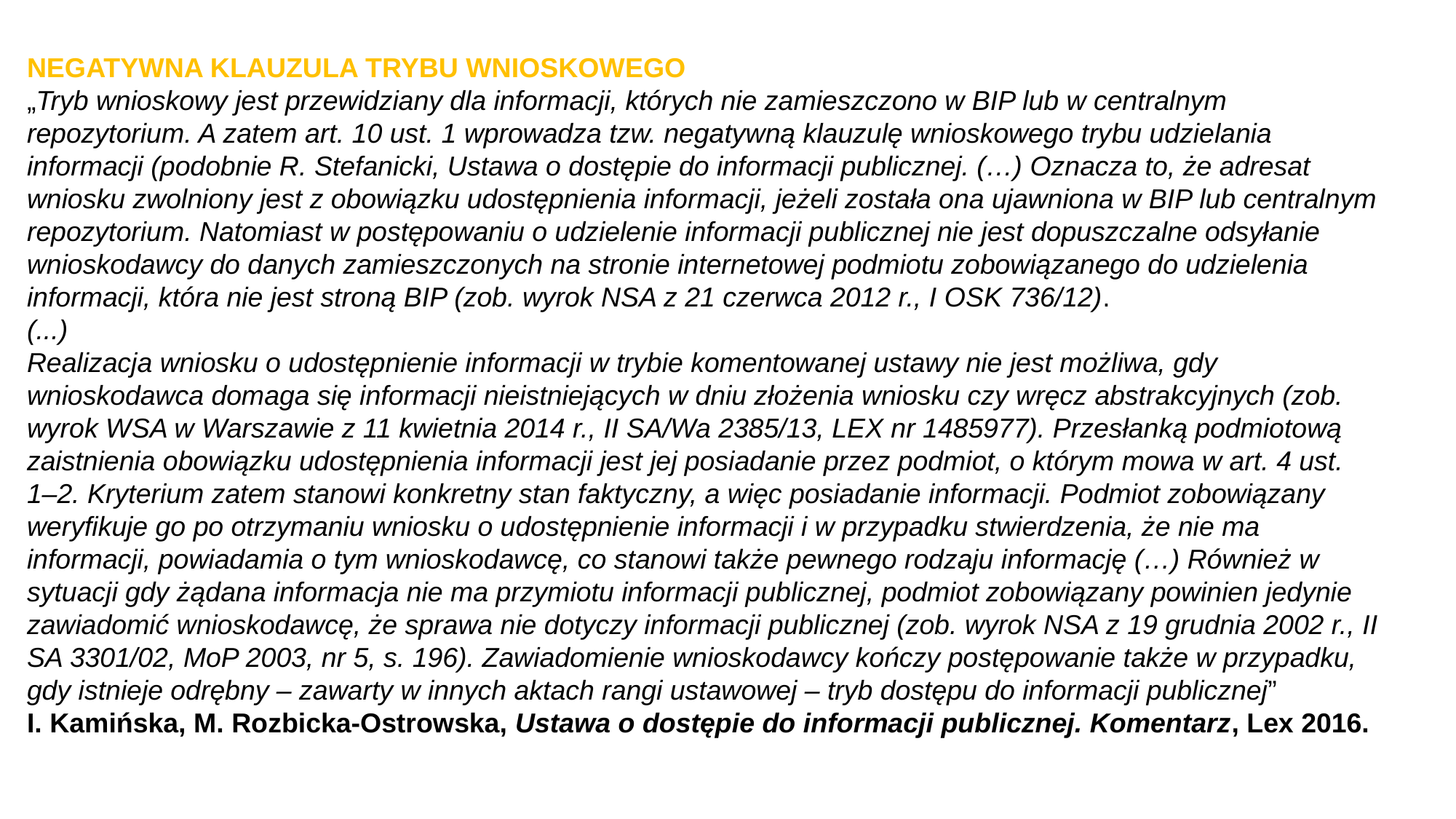

NEGATYWNA KLAUZULA TRYBU WNIOSKOWEGO
„Tryb wnioskowy jest przewidziany dla informacji, których nie zamieszczono w BIP lub w centralnym repozytorium. A zatem art. 10 ust. 1 wprowadza tzw. negatywną klauzulę wnioskowego trybu udzielania informacji (podobnie R. Stefanicki, Ustawa o dostępie do informacji publicznej. (…) Oznacza to, że adresat wniosku zwolniony jest z obowiązku udostępnienia informacji, jeżeli została ona ujawniona w BIP lub centralnym repozytorium. Natomiast w postępowaniu o udzielenie informacji publicznej nie jest dopuszczalne odsyłanie wnioskodawcy do danych zamieszczonych na stronie internetowej podmiotu zobowiązanego do udzielenia informacji, która nie jest stroną BIP (zob. wyrok NSA z 21 czerwca 2012 r., I OSK 736/12).
(...)
Realizacja wniosku o udostępnienie informacji w trybie komentowanej ustawy nie jest możliwa, gdy wnioskodawca domaga się informacji nieistniejących w dniu złożenia wniosku czy wręcz abstrakcyjnych (zob. wyrok WSA w Warszawie z 11 kwietnia 2014 r., II SA/Wa 2385/13, LEX nr 1485977). Przesłanką podmiotową zaistnienia obowiązku udostępnienia informacji jest jej posiadanie przez podmiot, o którym mowa w art. 4 ust. 1–2. Kryterium zatem stanowi konkretny stan faktyczny, a więc posiadanie informacji. Podmiot zobowiązany weryfikuje go po otrzymaniu wniosku o udostępnienie informacji i w przypadku stwierdzenia, że nie ma informacji, powiadamia o tym wnioskodawcę, co stanowi także pewnego rodzaju informację (…) Również w sytuacji gdy żądana informacja nie ma przymiotu informacji publicznej, podmiot zobowiązany powinien jedynie zawiadomić wnioskodawcę, że sprawa nie dotyczy informacji publicznej (zob. wyrok NSA z 19 grudnia 2002 r., II SA 3301/02, MoP 2003, nr 5, s. 196). Zawiadomienie wnioskodawcy kończy postępowanie także w przypadku, gdy istnieje odrębny – zawarty w innych aktach rangi ustawowej – tryb dostępu do informacji publicznej”
I. Kamińska, M. Rozbicka-Ostrowska, Ustawa o dostępie do informacji publicznej. Komentarz, Lex 2016.